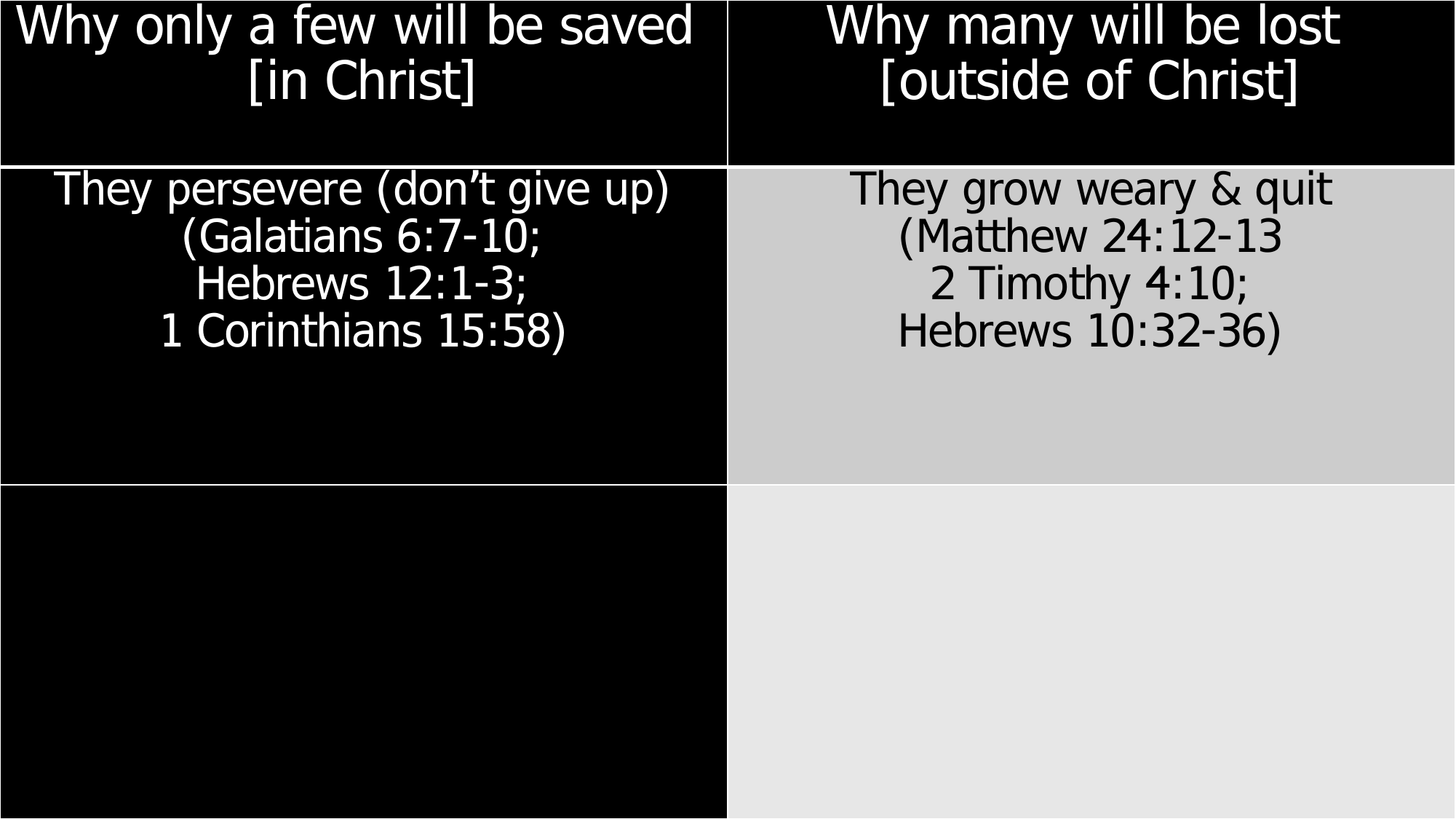

| Why only a few will be saved [in Christ] | Why many will be lost [outside of Christ] |
| --- | --- |
| They persevere (don’t give up) (Galatians 6:7-10; Hebrews 12:1-3; 1 Corinthians 15:58) | They grow weary & quit (Matthew 24:12-13 2 Timothy 4:10; Hebrews 10:32-36) |
|  |  |